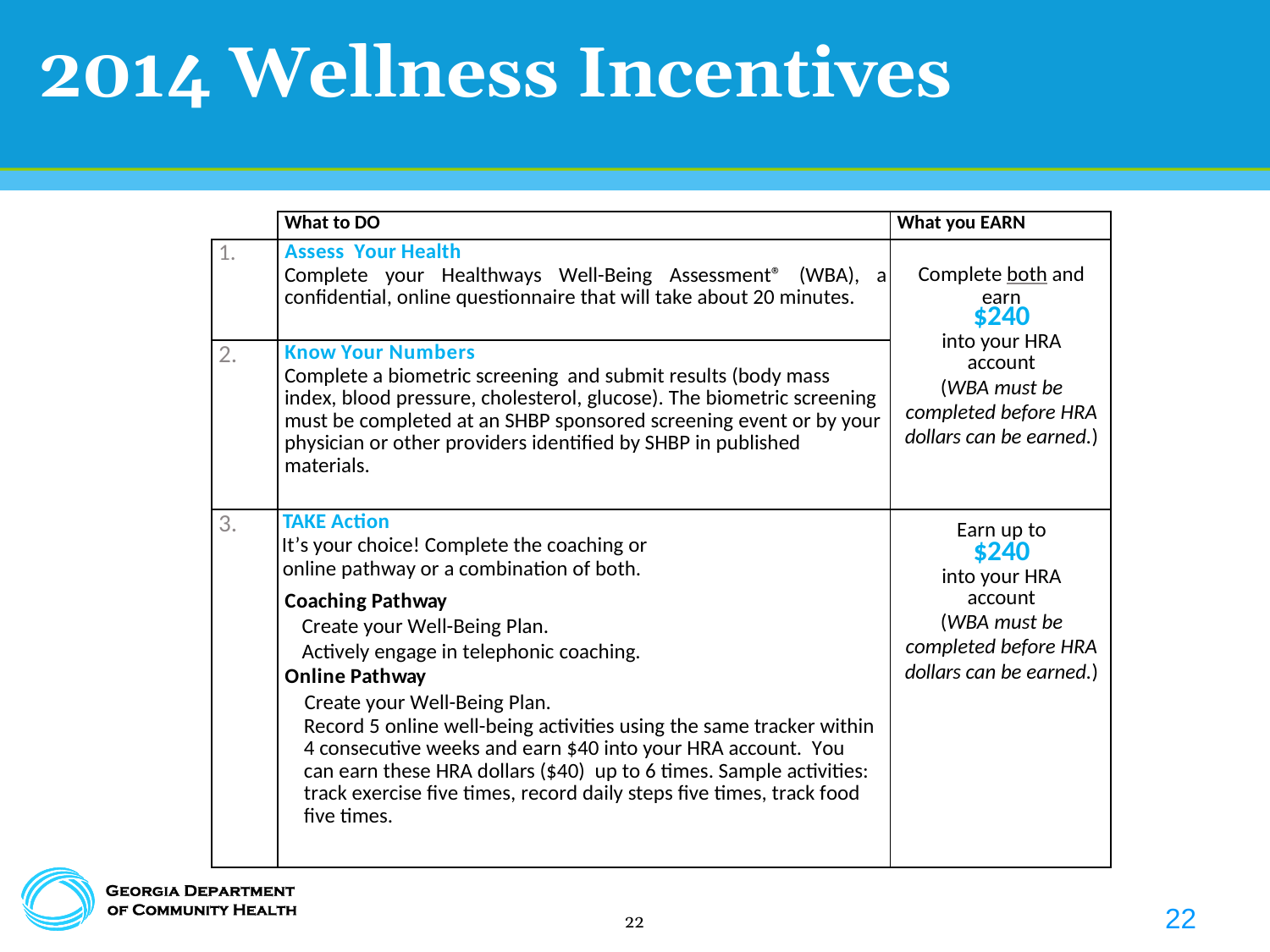

# 2014 Wellness Incentives
|  | What to DO | What you EARN |
| --- | --- | --- |
| 1. | Assess Your Health Complete your Healthways Well-Being Assessment® (WBA), a confidential, online questionnaire that will take about 20 minutes. | Complete both and earn $240 into your HRA account (WBA must be completed before HRA dollars can be earned.) |
| 2. | Know Your Numbers Complete a biometric screening and submit results (body mass index, blood pressure, cholesterol, glucose). The biometric screening must be completed at an SHBP sponsored screening event or by your physician or other providers identified by SHBP in published materials. |  |
| 3. | TAKE Action It’s your choice! Complete the coaching or online pathway or a combination of both. Coaching Pathway Create your Well-Being Plan. Actively engage in telephonic coaching. Online Pathway Create your Well-Being Plan. Record 5 online well-being activities using the same tracker within 4 consecutive weeks and earn $40 into your HRA account. You can earn these HRA dollars ($40) up to 6 times. Sample activities: track exercise five times, record daily steps five times, track food five times. | Earn up to $240 into your HRA account (WBA must be completed before HRA dollars can be earned.) |
22